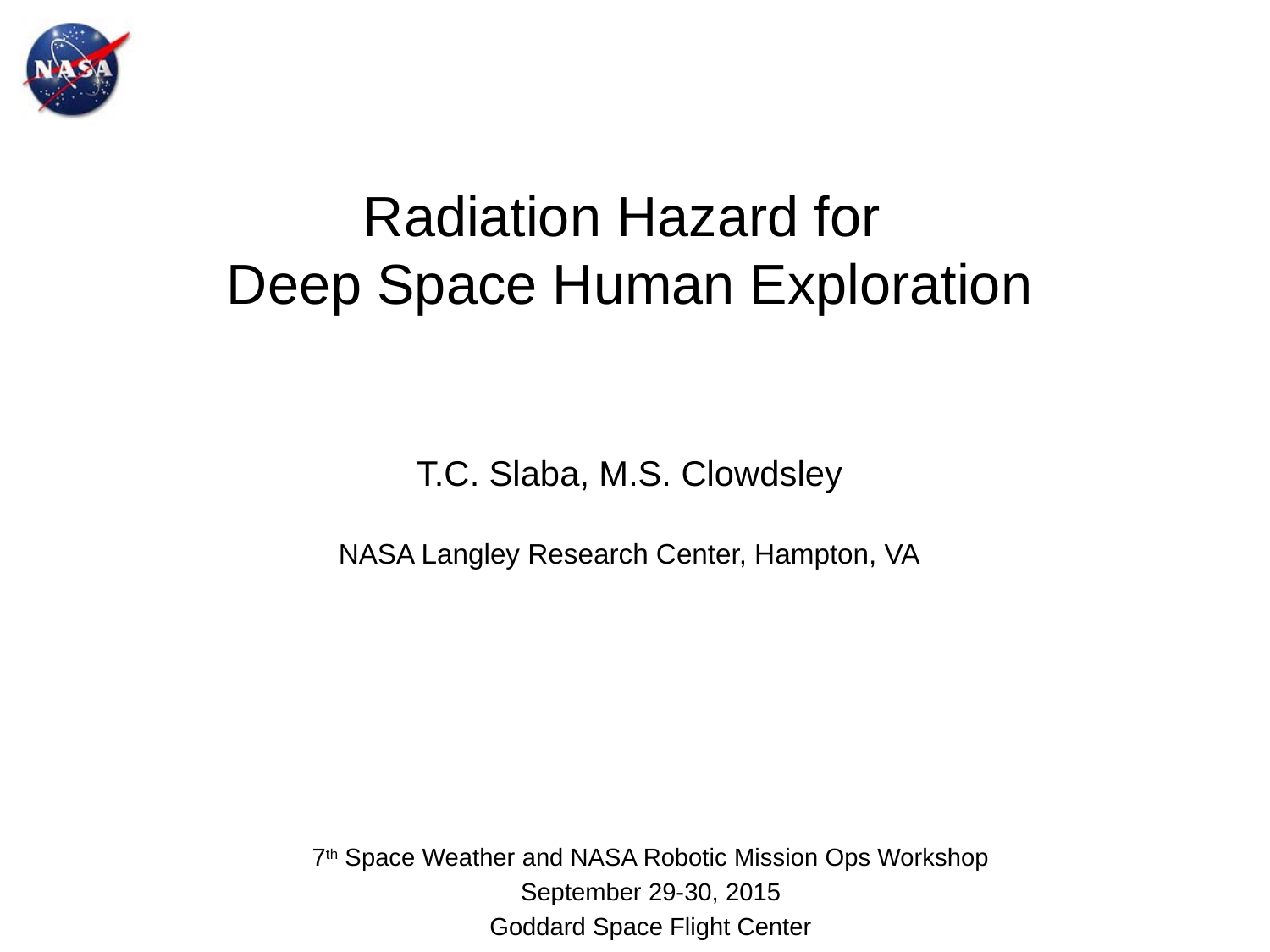

Radiation Hazard for
Deep Space Human Exploration

T.C. Slaba, M.S. Clowdsley

NASA Langley Research Center, Hampton, VA

7th Space Weather and NASA Robotic Mission Ops Workshop
September 29-30, 2015
Goddard Space Flight Center